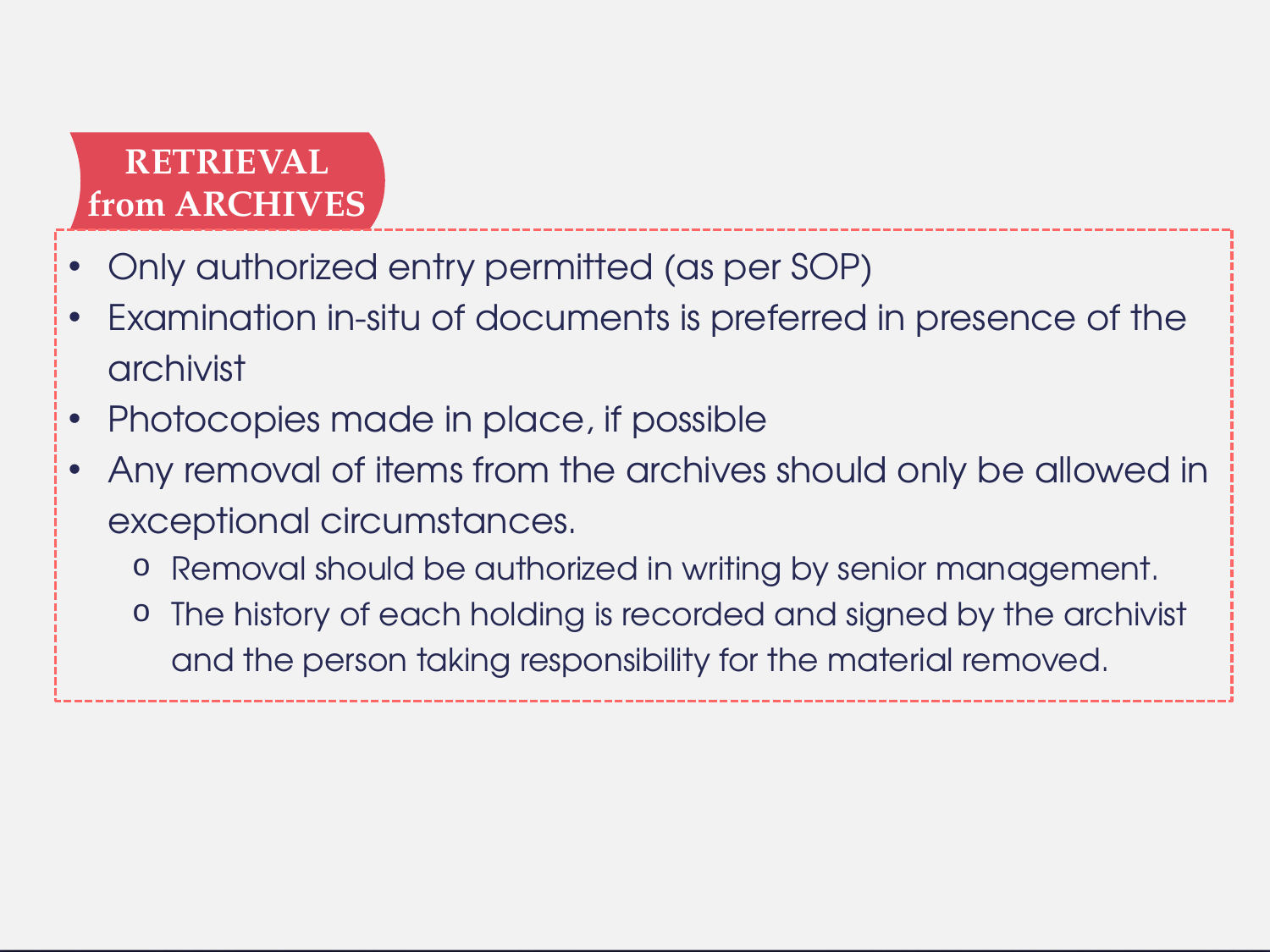

RETRIEVAL from ARCHIVES
Only authorized entry permitted (as per SOP)
Examination in-situ of documents is preferred in presence of the archivist
Photocopies made in place, if possible
Any removal of items from the archives should only be allowed in exceptional circumstances.
Removal should be authorized in writing by senior management.
The history of each holding is recorded and signed by the archivist and the person taking responsibility for the material removed.